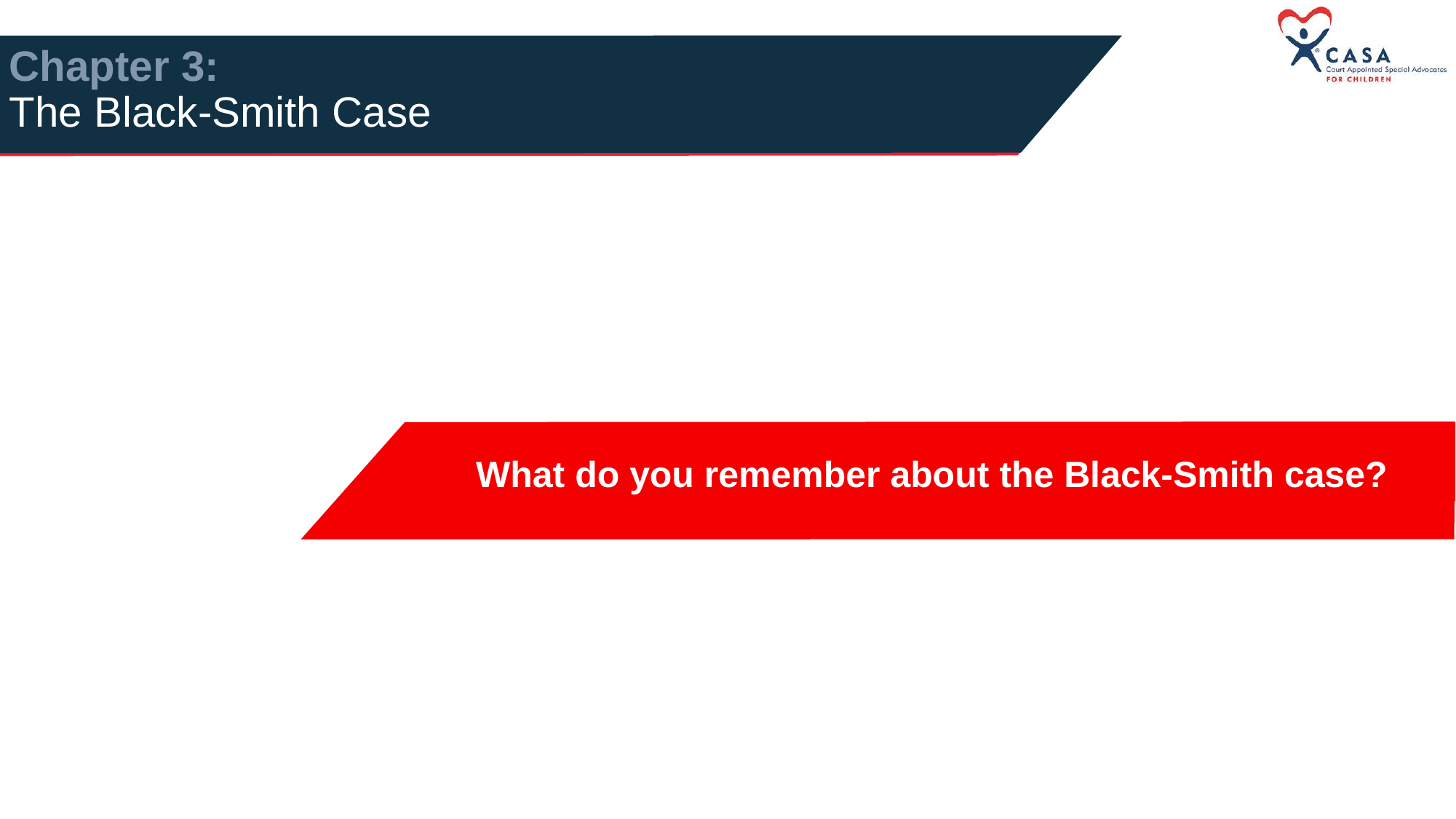

Chapter 3:
The Black-Smith Case

What do you remember about the Black-Smith case?